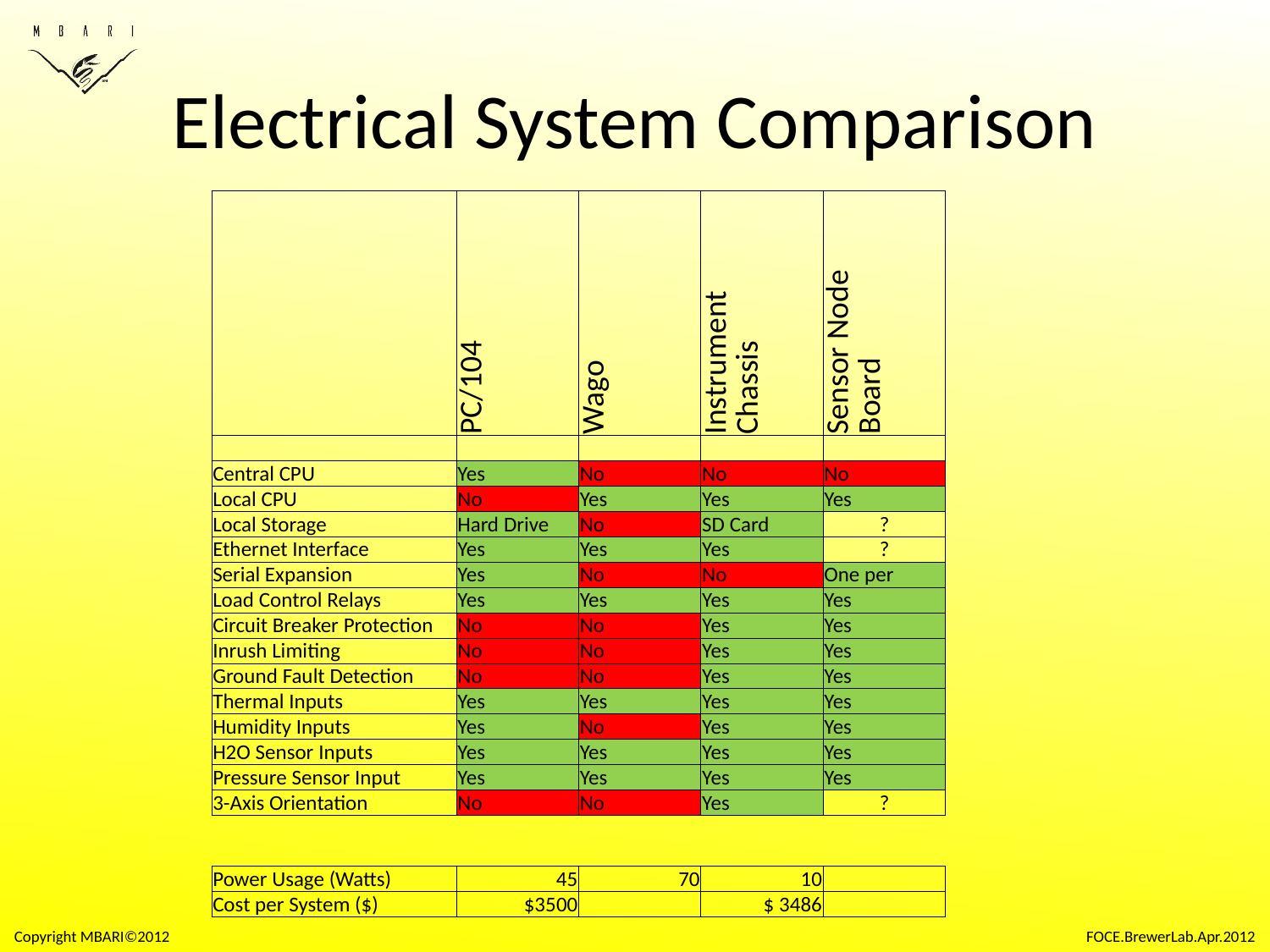

# Electrical System Comparison
|  | PC/104 | Wago | Instrument Chassis | Sensor Node Board |
| --- | --- | --- | --- | --- |
|  |  |  |  |  |
| Central CPU | Yes | No | No | No |
| Local CPU | No | Yes | Yes | Yes |
| Local Storage | Hard Drive | No | SD Card | ? |
| Ethernet Interface | Yes | Yes | Yes | ? |
| Serial Expansion | Yes | No | No | One per |
| Load Control Relays | Yes | Yes | Yes | Yes |
| Circuit Breaker Protection | No | No | Yes | Yes |
| Inrush Limiting | No | No | Yes | Yes |
| Ground Fault Detection | No | No | Yes | Yes |
| Thermal Inputs | Yes | Yes | Yes | Yes |
| Humidity Inputs | Yes | No | Yes | Yes |
| H2O Sensor Inputs | Yes | Yes | Yes | Yes |
| Pressure Sensor Input | Yes | Yes | Yes | Yes |
| 3-Axis Orientation | No | No | Yes | ? |
|  |  |  |  |  |
|  |  |  |  |  |
| Power Usage (Watts) | 45 | 70 | 10 |  |
| Cost per System ($) | $3500 |  | $ 3486 |  |